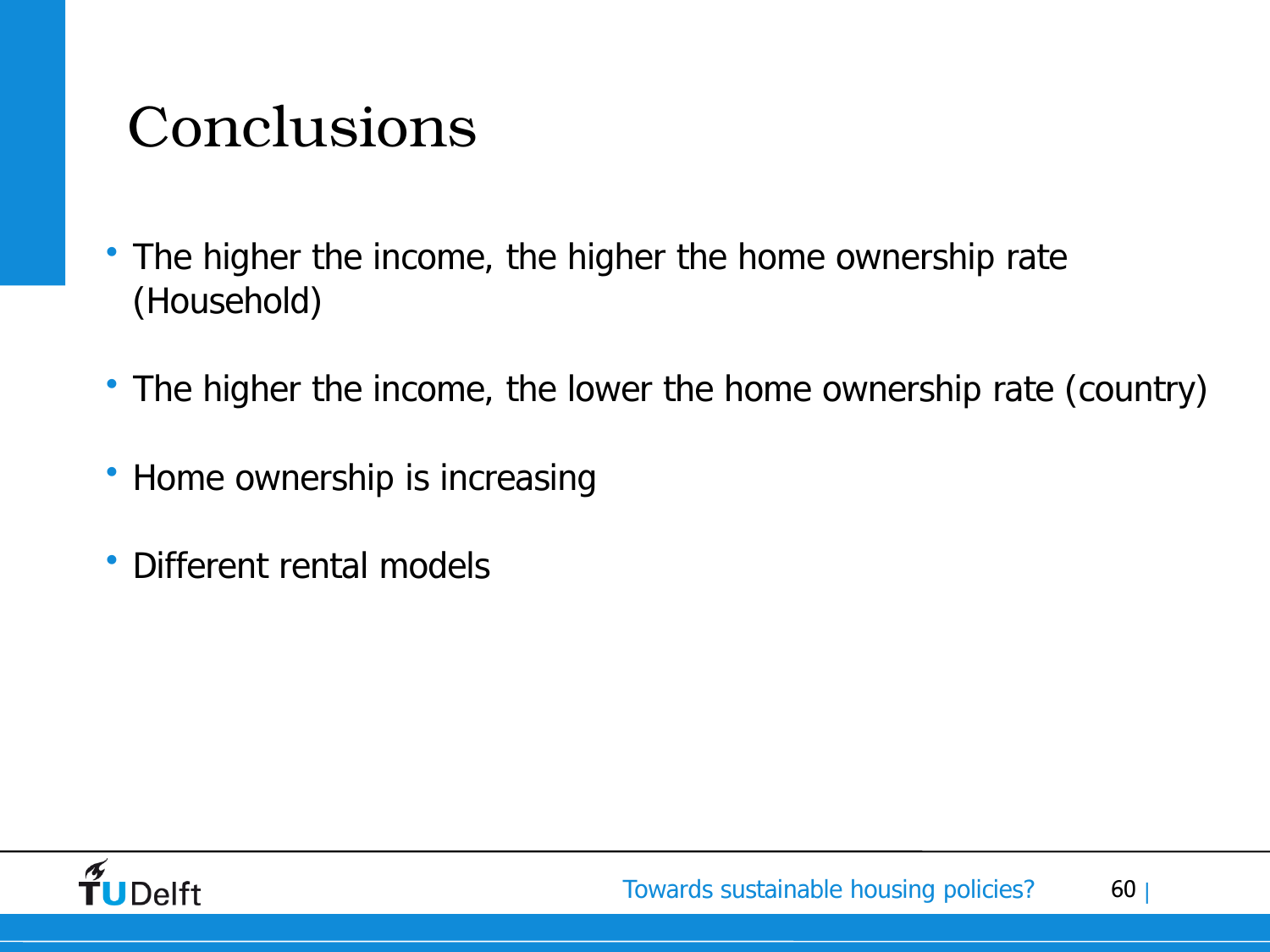

# Conclusions
The higher the income, the higher the home ownership rate (Household)

The higher the income, the lower the home ownership rate (country)

Home ownership is increasing

Different rental models